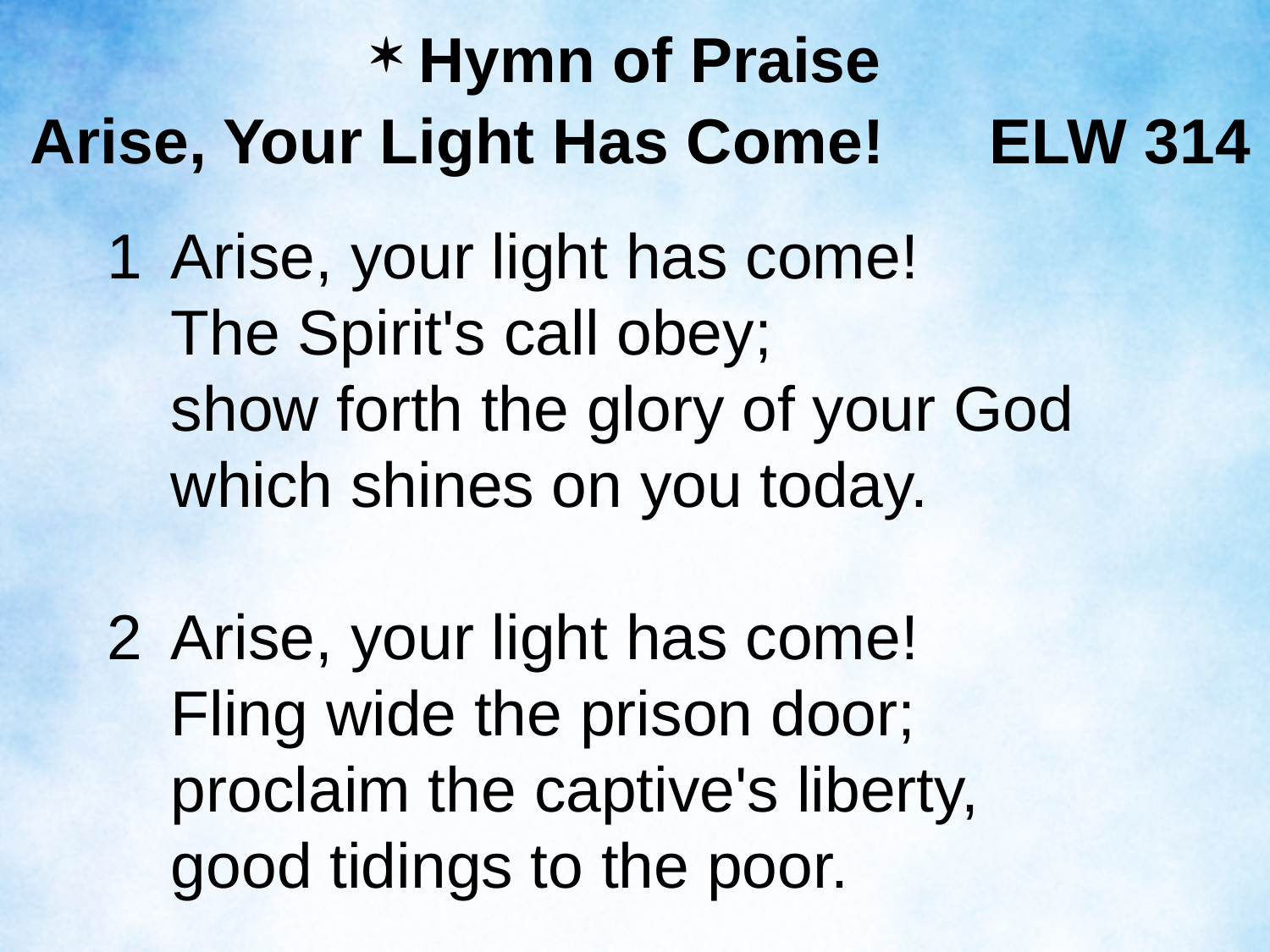

Hymn of Praise
 Arise, Your Light Has Come!      ELW 314
1	Arise, your light has come!
	The Spirit's call obey;
	show forth the glory of your God
	which shines on you today.

2	Arise, your light has come!
	Fling wide the prison door;
	proclaim the captive's liberty,
	good tidings to the poor.